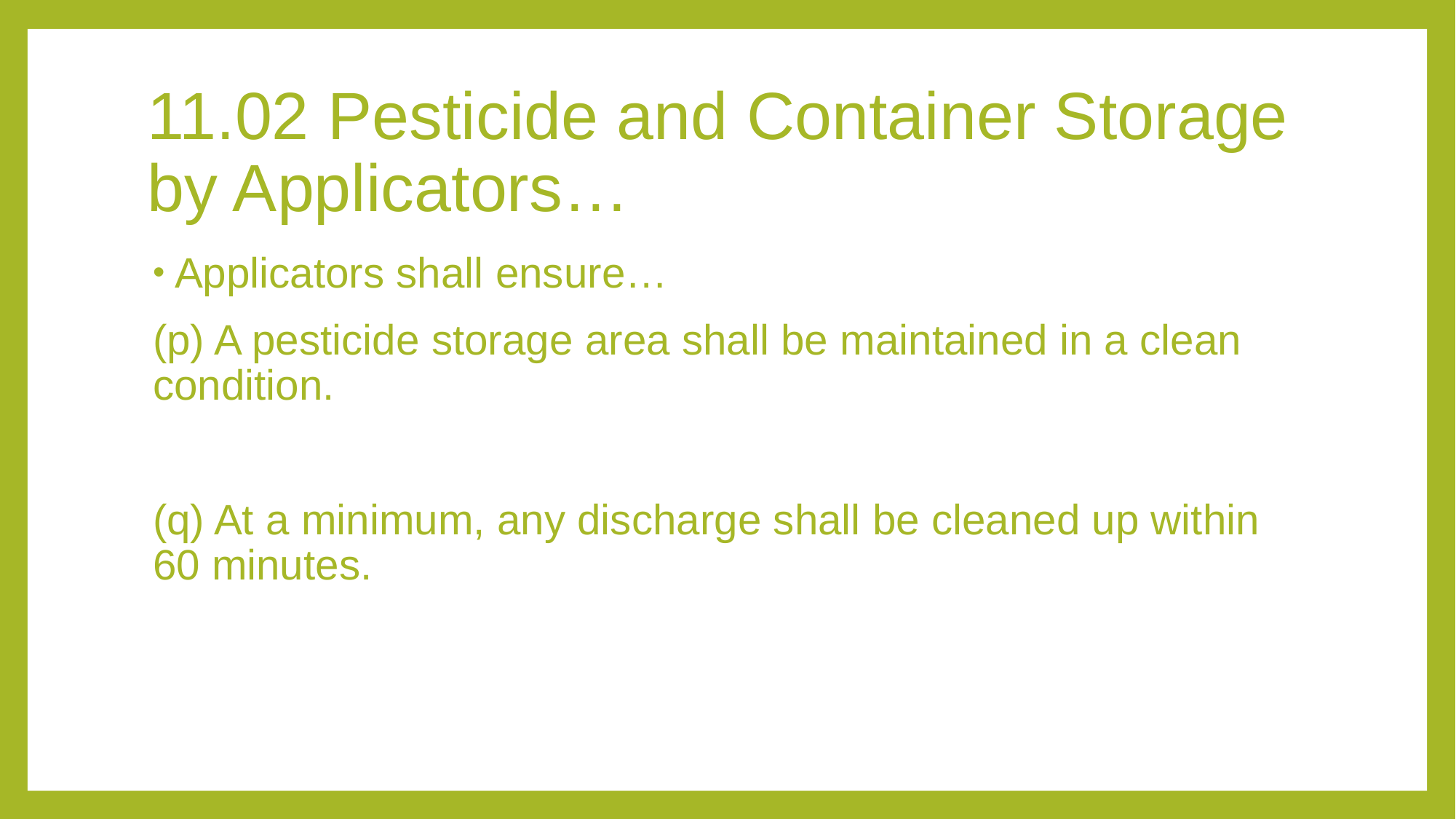

# 11.02 Pesticide and Container Storage by Applicators…
Applicators shall ensure…
(p) A pesticide storage area shall be maintained in a clean condition.

(q) At a minimum, any discharge shall be cleaned up within 60 minutes.